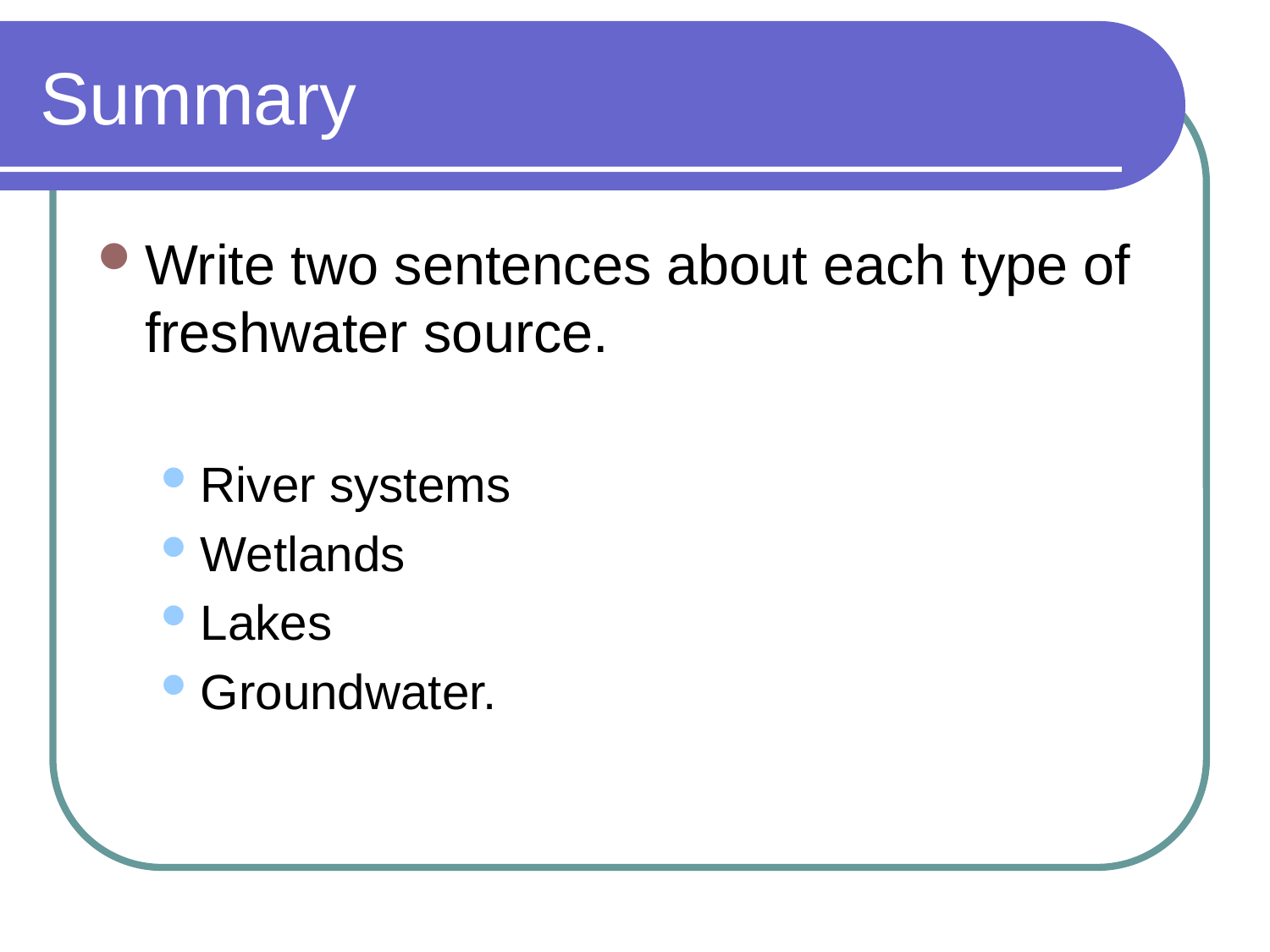

# Summary
Write two sentences about each type of freshwater source.

River systems
Wetlands
Lakes
Groundwater.